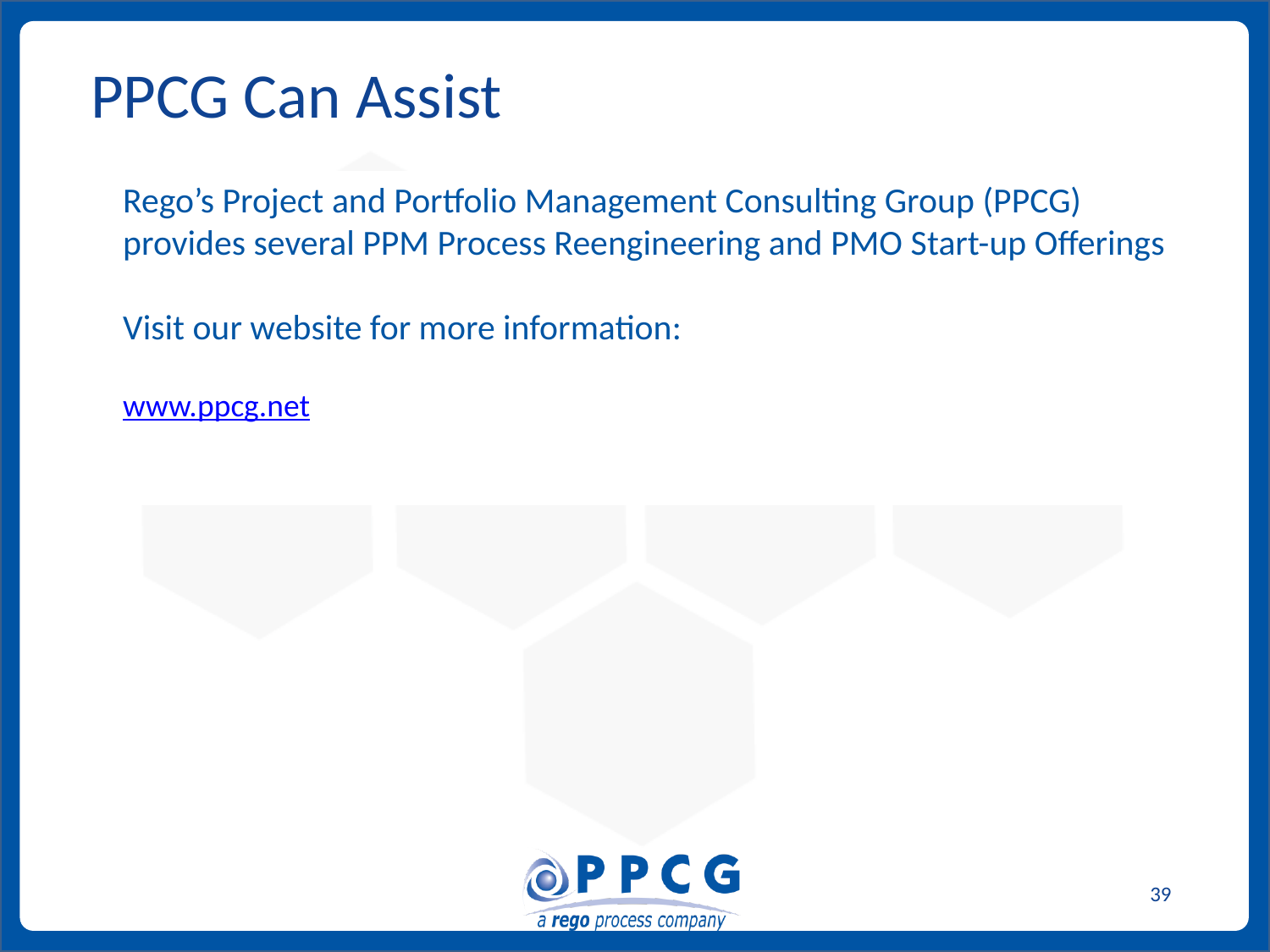

# PPCG Can Assist
Rego’s Project and Portfolio Management Consulting Group (PPCG) provides several PPM Process Reengineering and PMO Start-up Offerings

Visit our website for more information:

www.ppcg.net